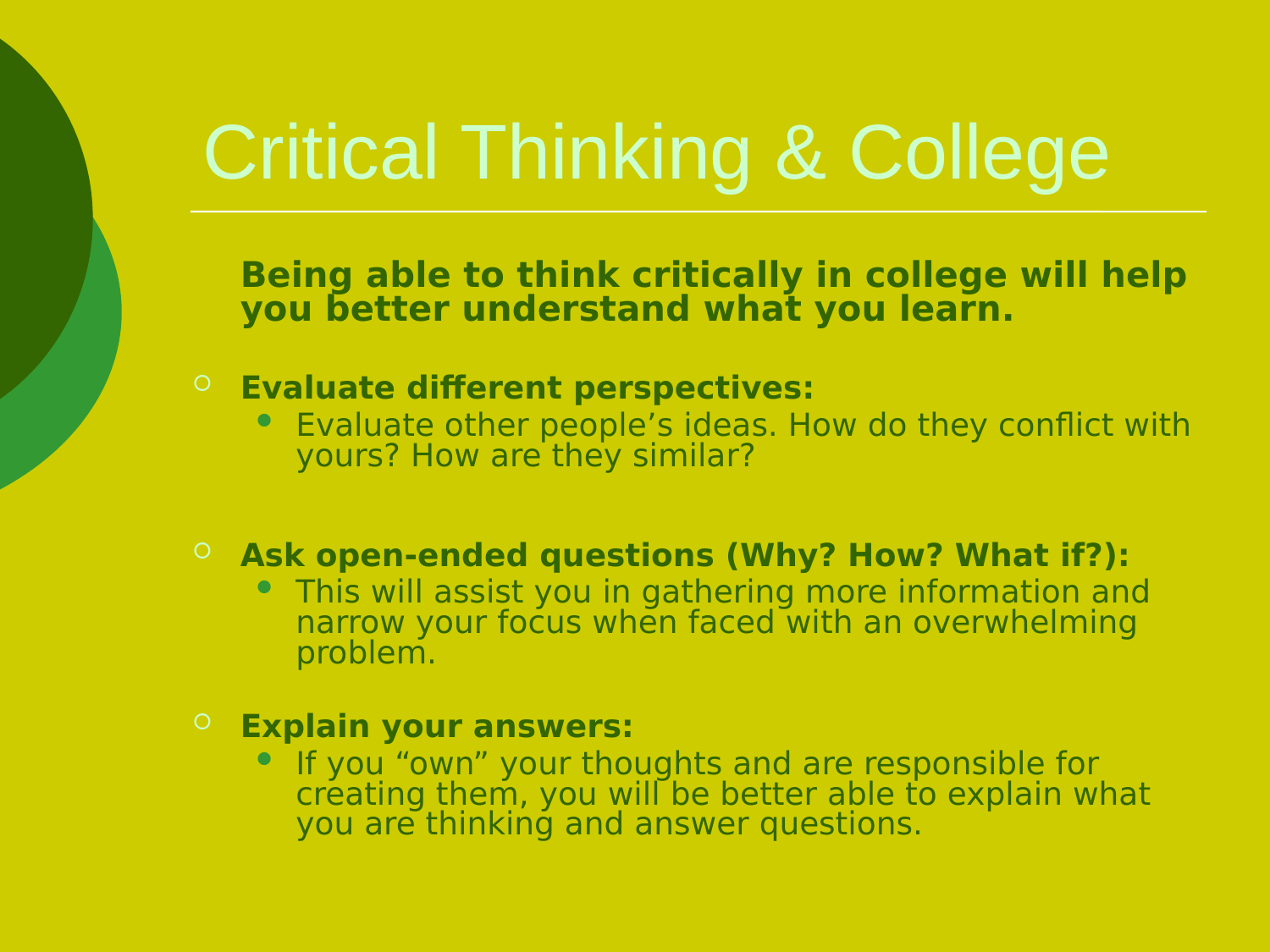

# Critical Thinking & College
	Being able to think critically in college will help you better understand what you learn.

Evaluate different perspectives:
Evaluate other people’s ideas. How do they conflict with yours? How are they similar?

Ask open-ended questions (Why? How? What if?):
This will assist you in gathering more information and narrow your focus when faced with an overwhelming problem.

Explain your answers:
If you “own” your thoughts and are responsible for creating them, you will be better able to explain what you are thinking and answer questions.